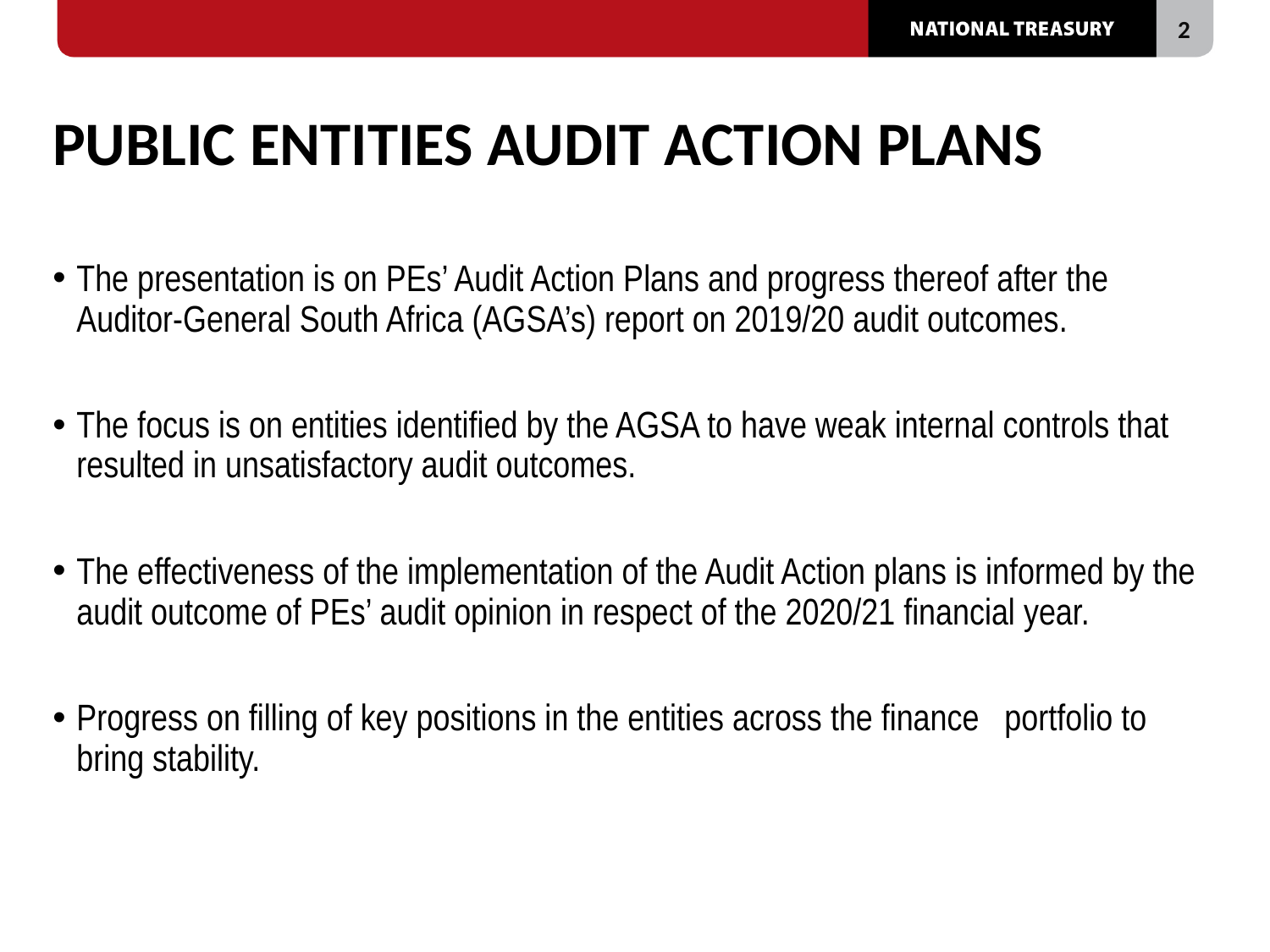

# PUBLIC ENTITIES AUDIT ACTION PLANS
The presentation is on PEs’ Audit Action Plans and progress thereof after the Auditor-General South Africa (AGSA’s) report on 2019/20 audit outcomes.

The focus is on entities identified by the AGSA to have weak internal controls that resulted in unsatisfactory audit outcomes.

The effectiveness of the implementation of the Audit Action plans is informed by the audit outcome of PEs’ audit opinion in respect of the 2020/21 financial year.

Progress on filling of key positions in the entities across the finance   portfolio to bring stability.